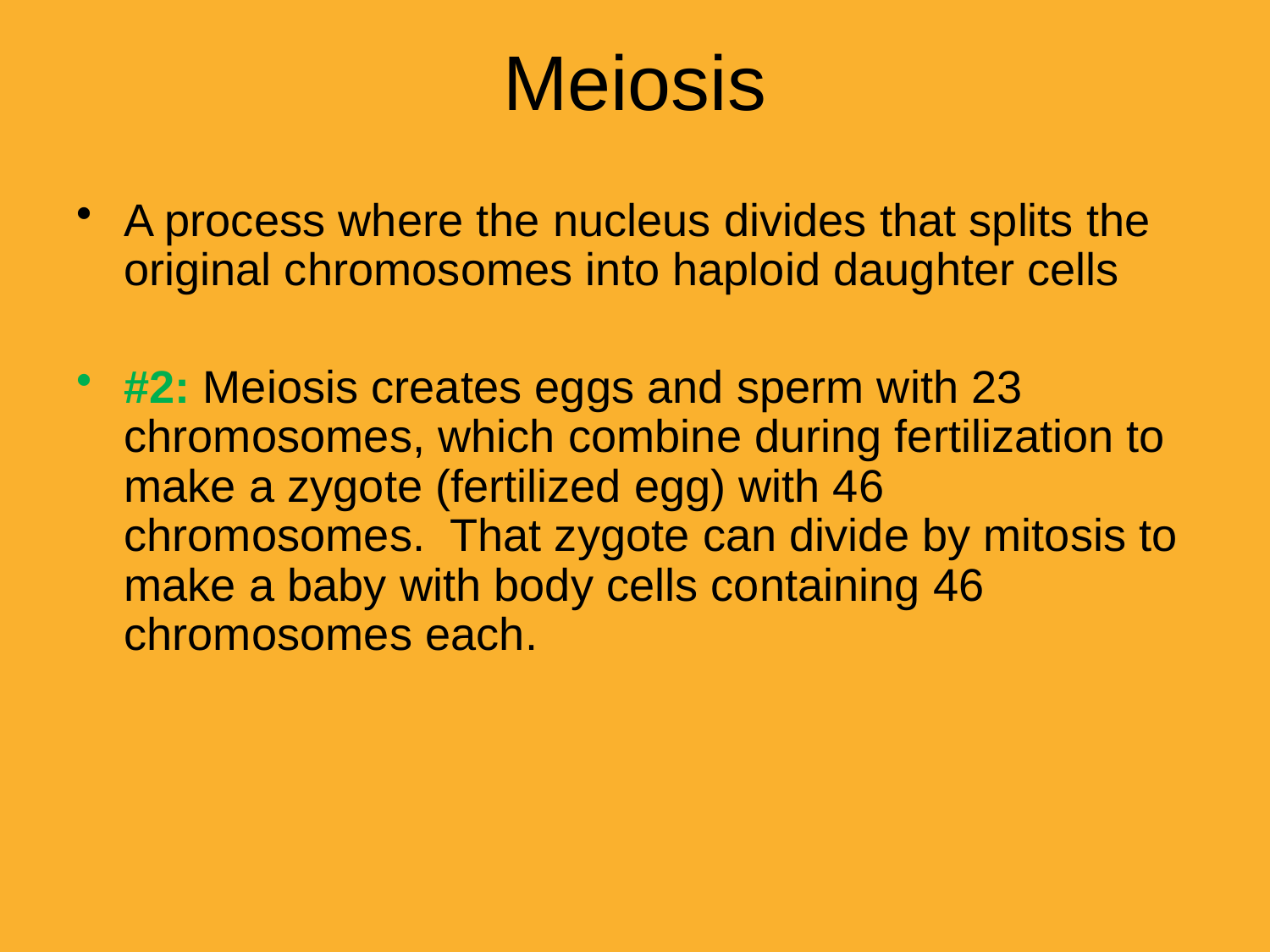

# Meiosis
A process where the nucleus divides that splits the original chromosomes into haploid daughter cells

#2: Meiosis creates eggs and sperm with 23 chromosomes, which combine during fertilization to make a zygote (fertilized egg) with 46 chromosomes.  That zygote can divide by mitosis to make a baby with body cells containing 46 chromosomes each.